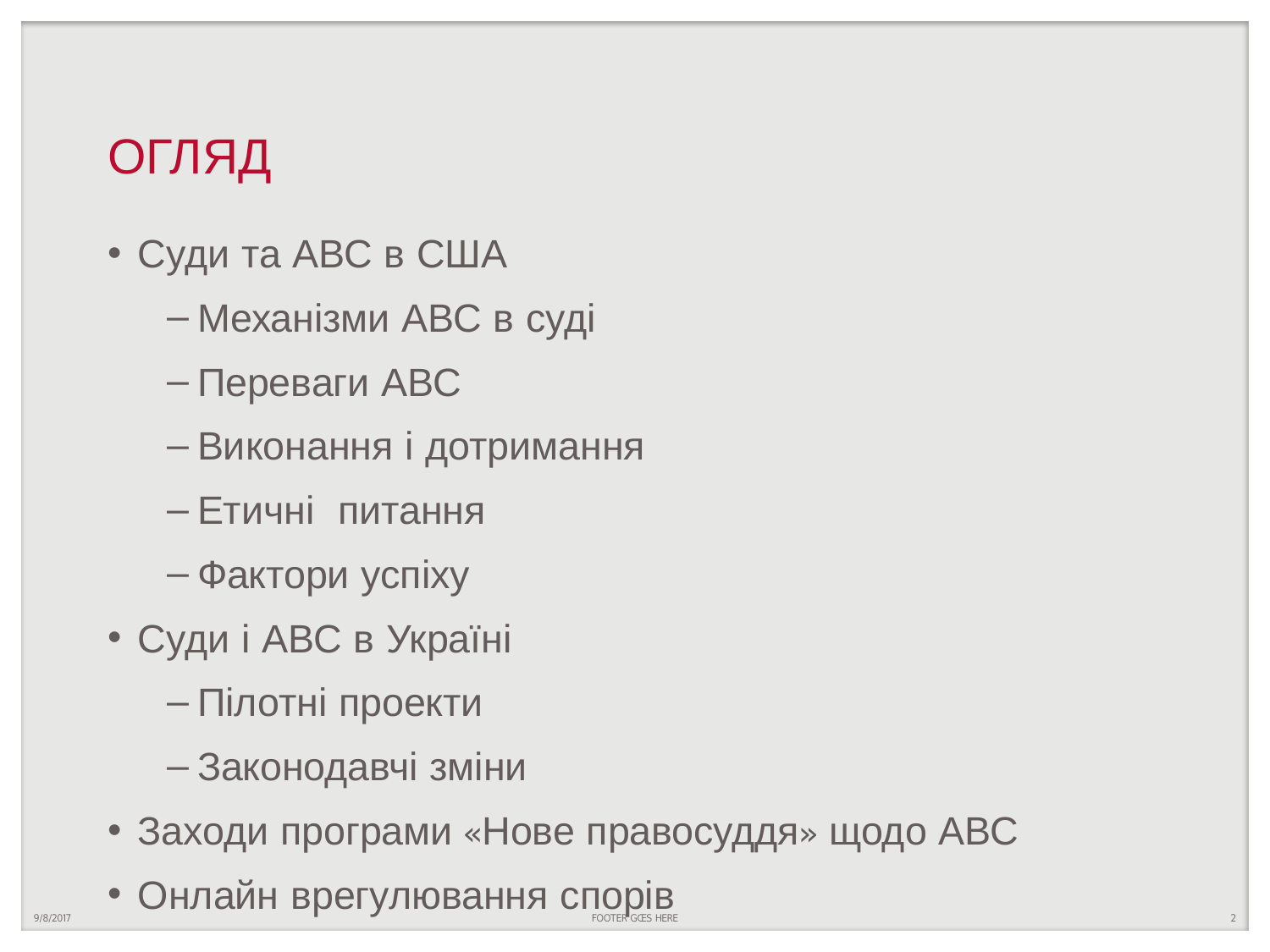

# ОГЛЯД
Суди та АВС в США
Механізми АВС в суді
Переваги АВС
Виконання і дотримання
Етичні  питання
Фактори успіху
Суди і АВС в Україні
Пілотні проекти
Законодавчі зміни
Заходи програми «Нове правосуддя» щодо АВС
Онлайн врегулювання спорів

9/8/2017
FOOTER GOES HERE
2